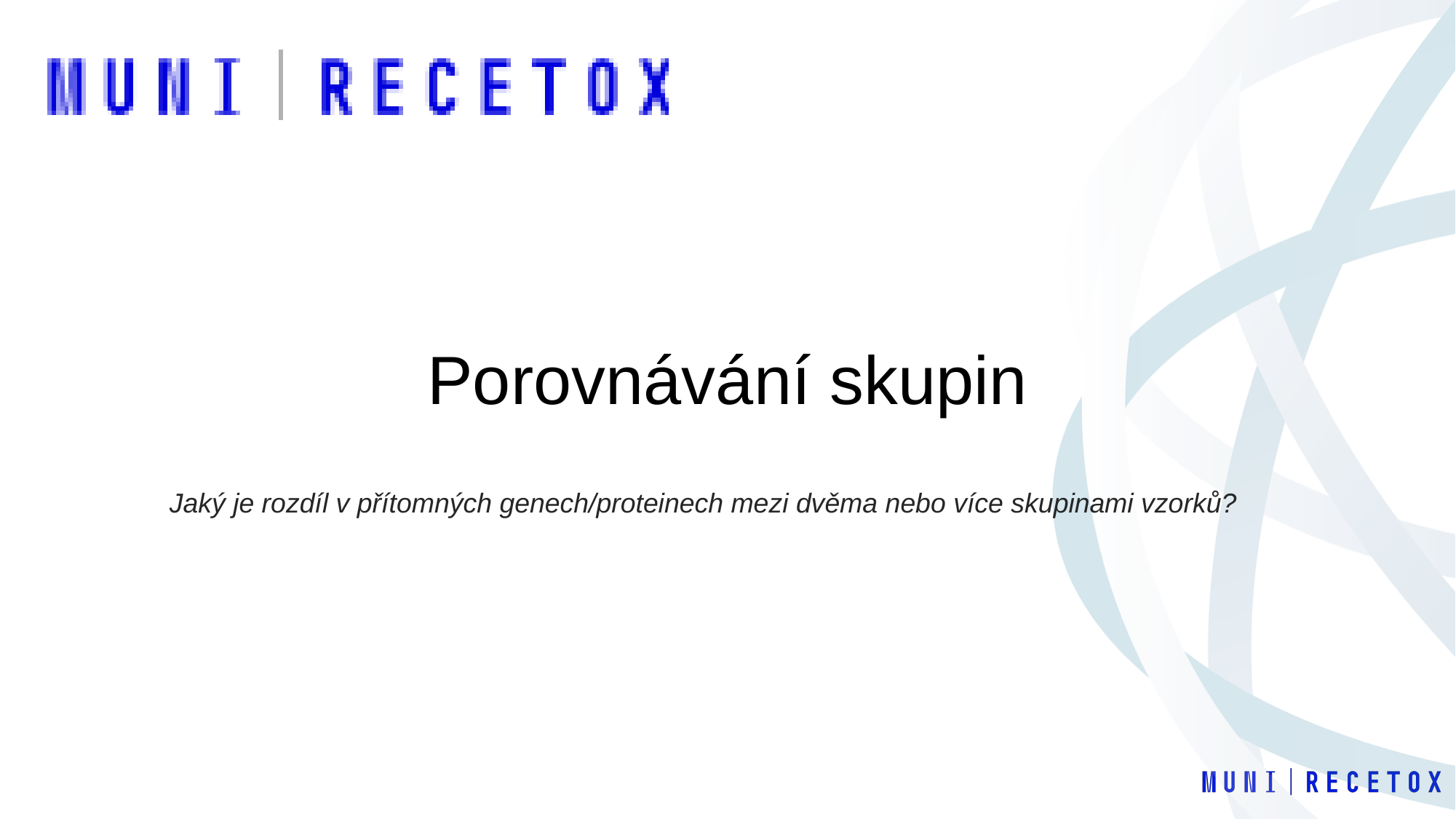

# Porovnávání skupin
Jaký je rozdíl v přítomných genech/proteinech mezi dvěma nebo více skupinami vzorků?